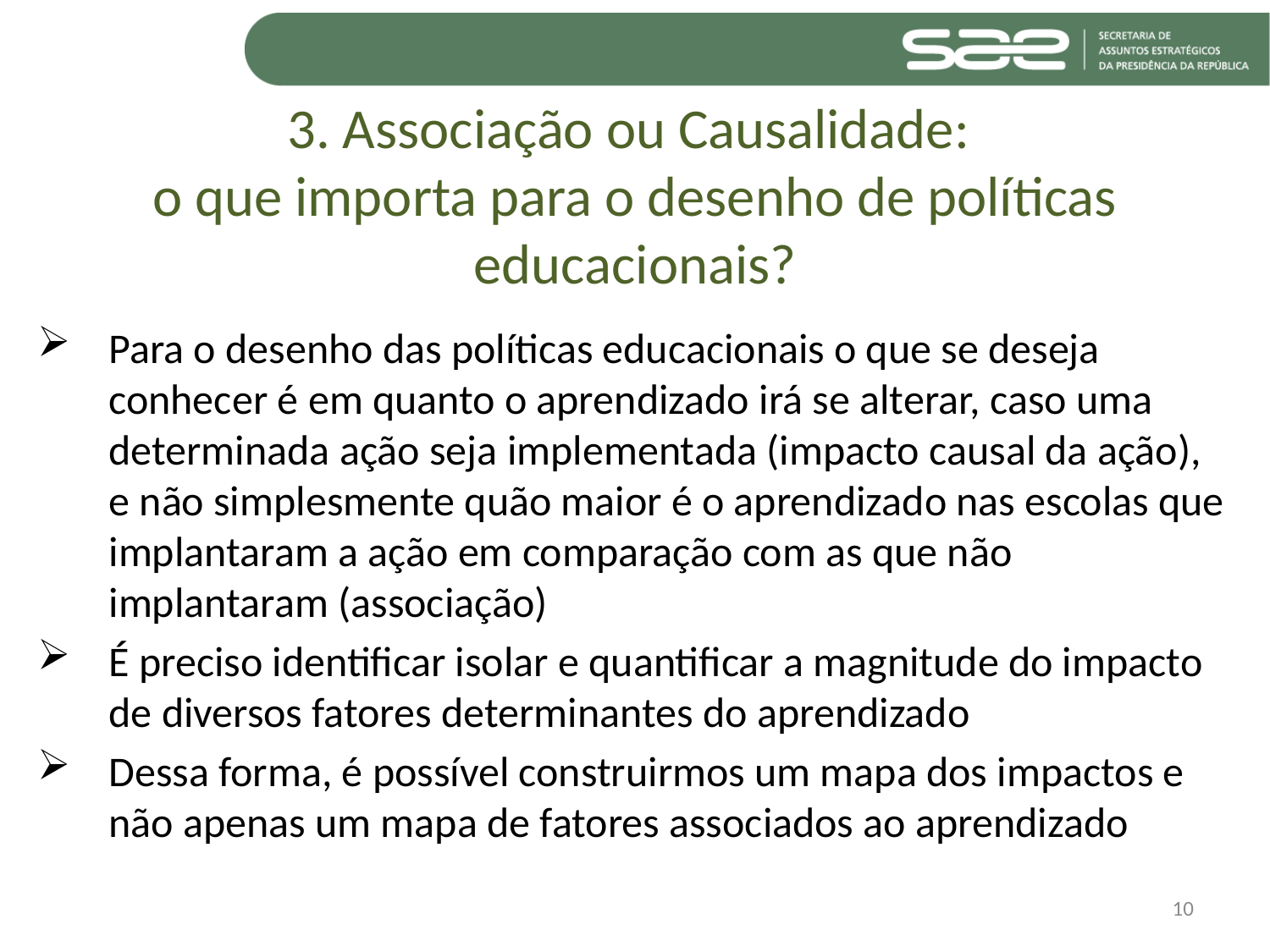

# 3. Associação ou Causalidade: o que importa para o desenho de políticas educacionais?
Para o desenho das políticas educacionais o que se deseja conhecer é em quanto o aprendizado irá se alterar, caso uma determinada ação seja implementada (impacto causal da ação), e não simplesmente quão maior é o aprendizado nas escolas que implantaram a ação em comparação com as que não implantaram (associação)
É preciso identificar isolar e quantificar a magnitude do impacto de diversos fatores determinantes do aprendizado
Dessa forma, é possível construirmos um mapa dos impactos e não apenas um mapa de fatores associados ao aprendizado
10